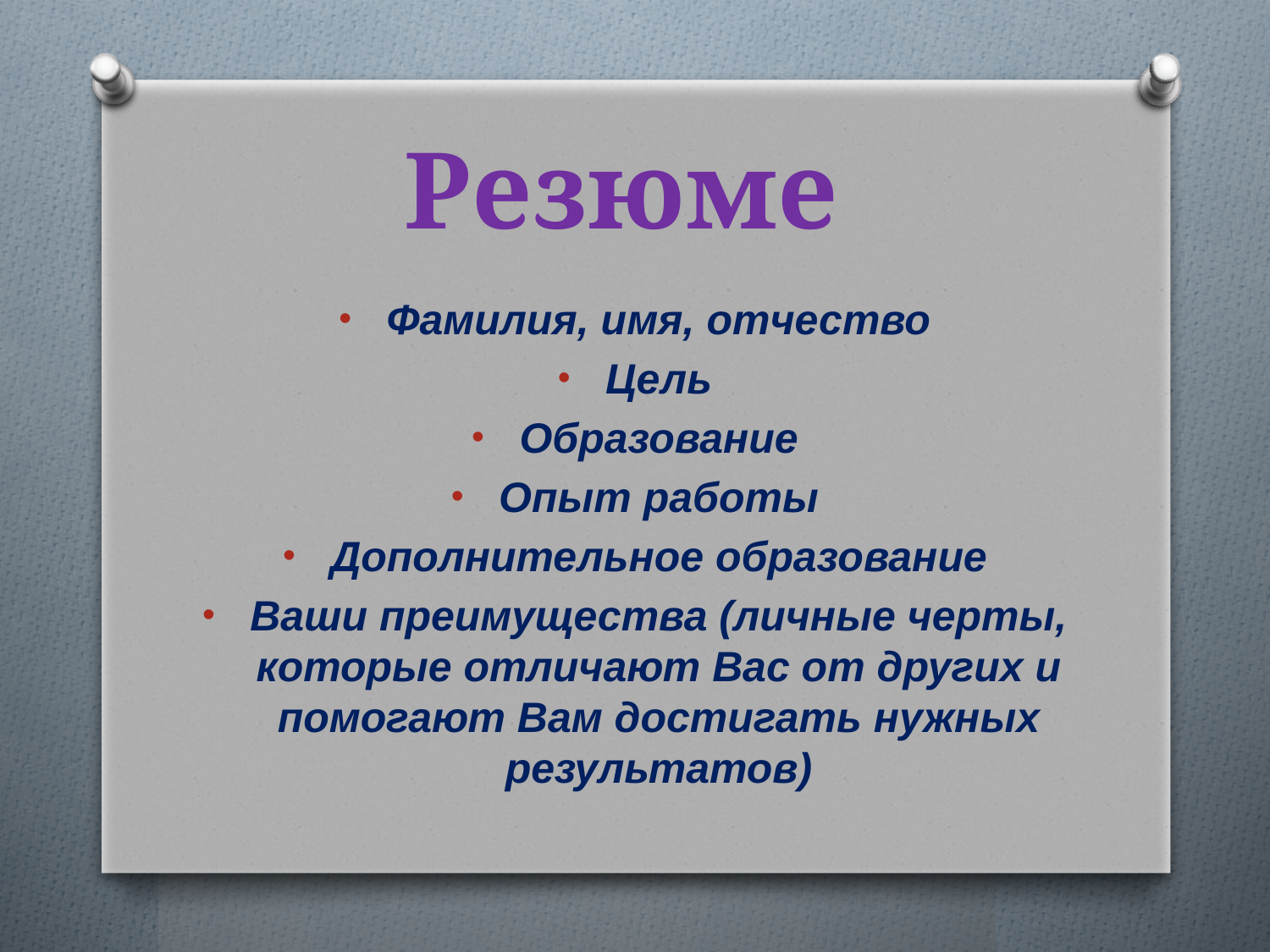

# Резюме
Фамилия, имя, отчество
Цель
Образование
Опыт работы
Дополнительное образование
Ваши преимущества (личные черты, которые отличают Вас от других и помогают Вам достигать нужных результатов)